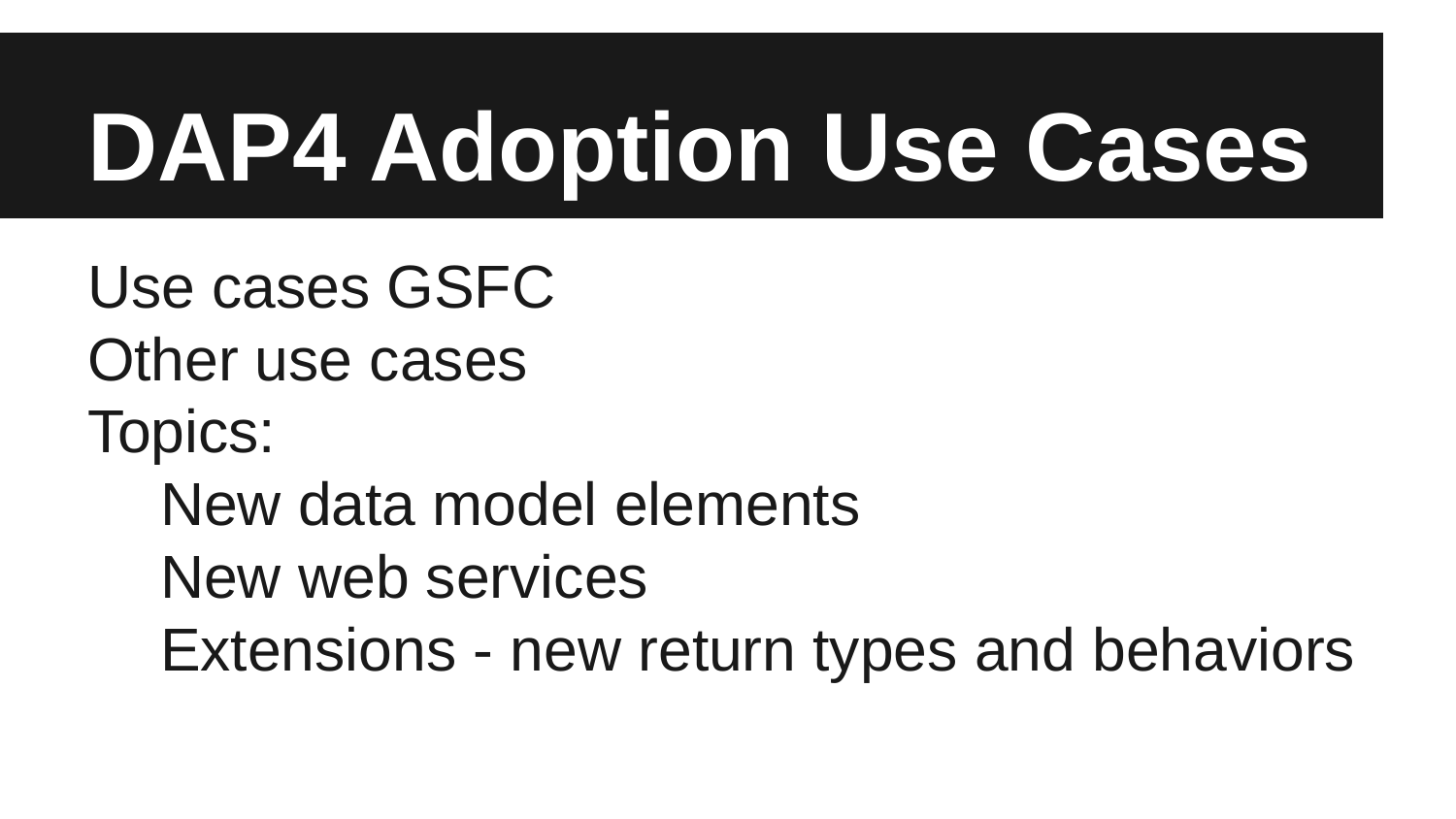

# DAP4 Adoption Use Cases
Use cases GSFC
Other use cases
Topics:
New data model elements
New web services
Extensions - new return types and behaviors